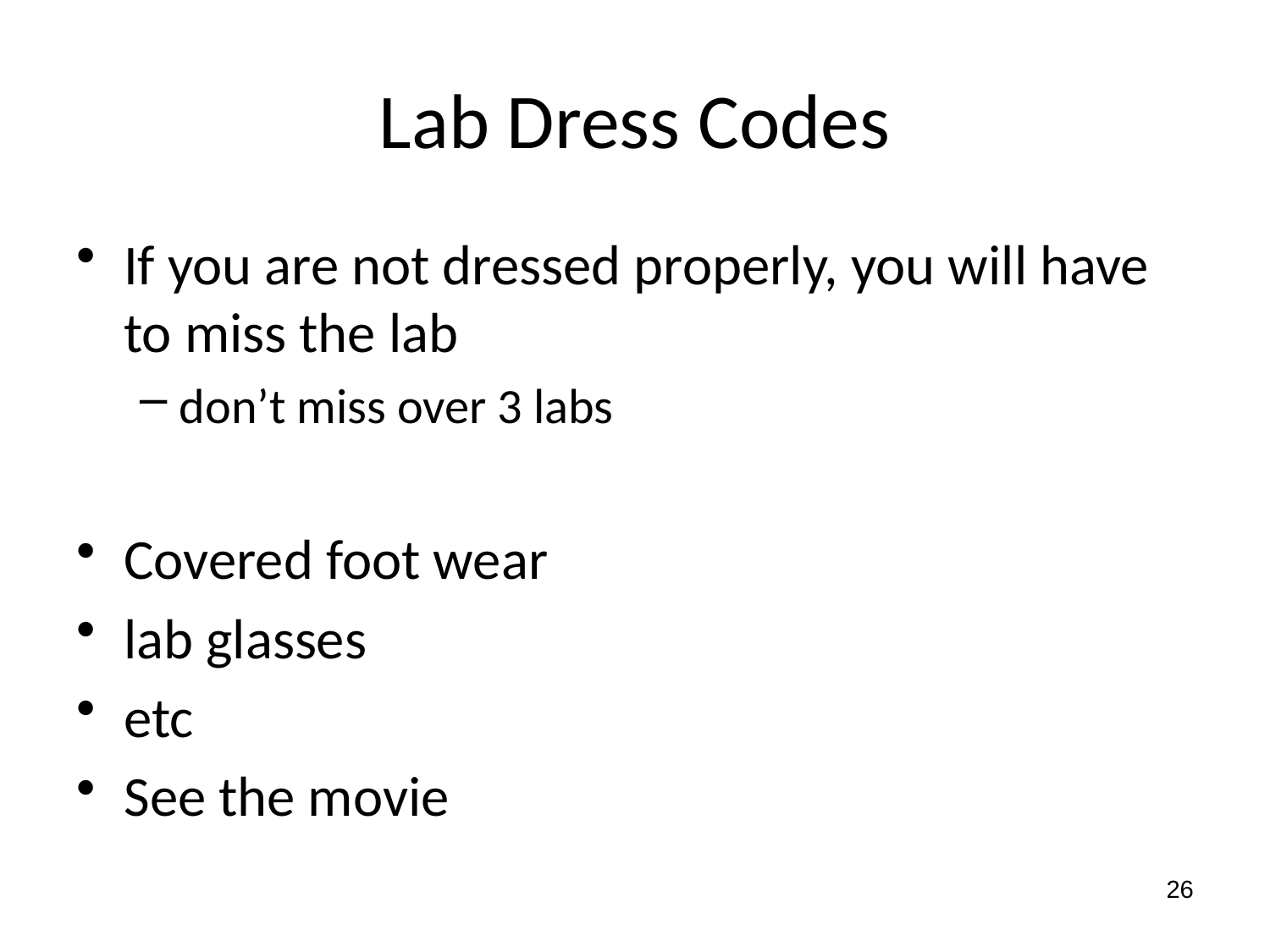

# Lab Dress Codes
If you are not dressed properly, you will have to miss the lab
don’t miss over 3 labs

Covered foot wear
lab glasses
etc
See the movie
26